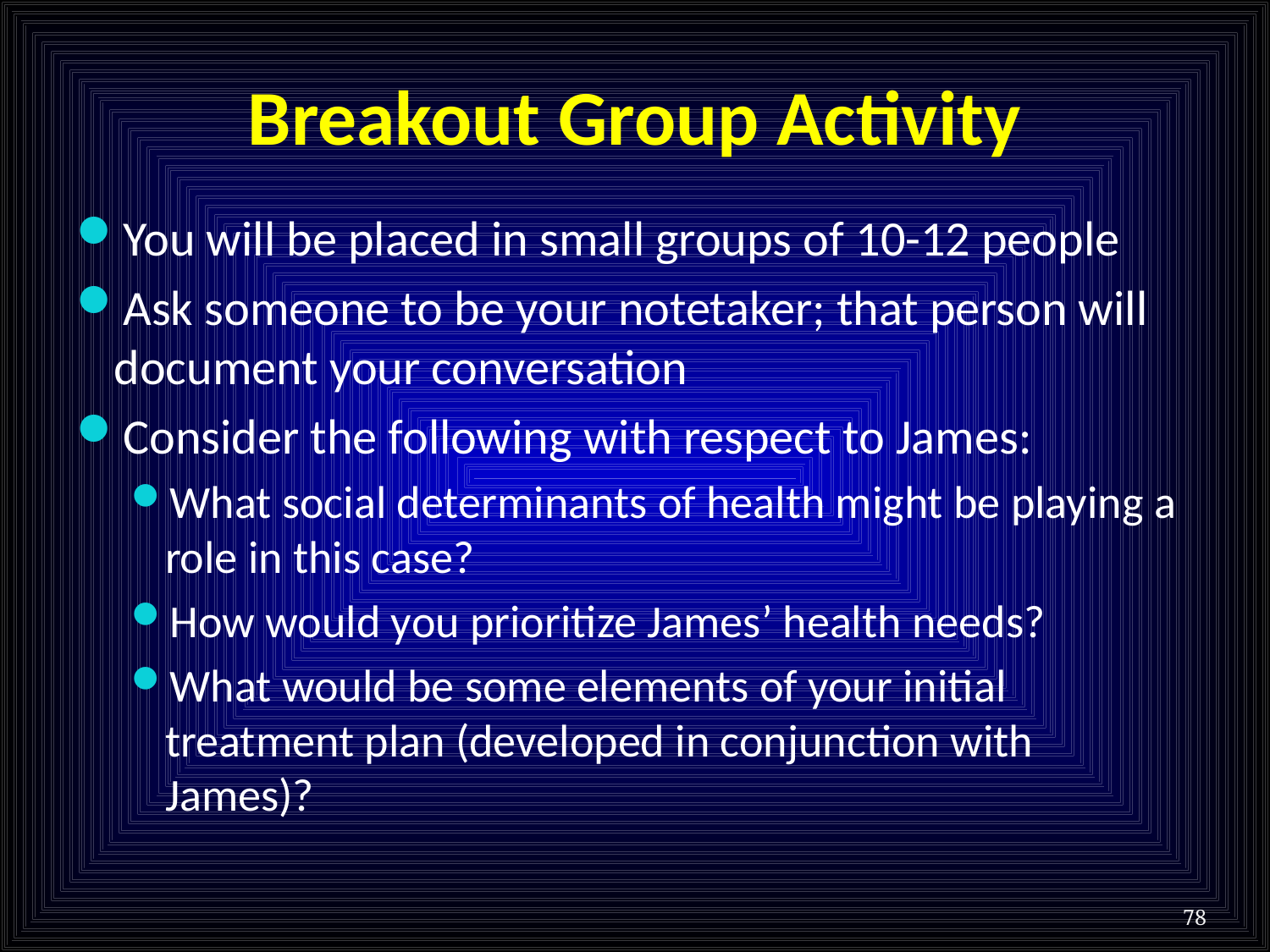

# Breakout Group Activity
You will be placed in small groups of 10-12 people
Ask someone to be your notetaker; that person will document your conversation
Consider the following with respect to James:
What social determinants of health might be playing a role in this case?
How would you prioritize James’ health needs?
What would be some elements of your initial treatment plan (developed in conjunction with James)?
78